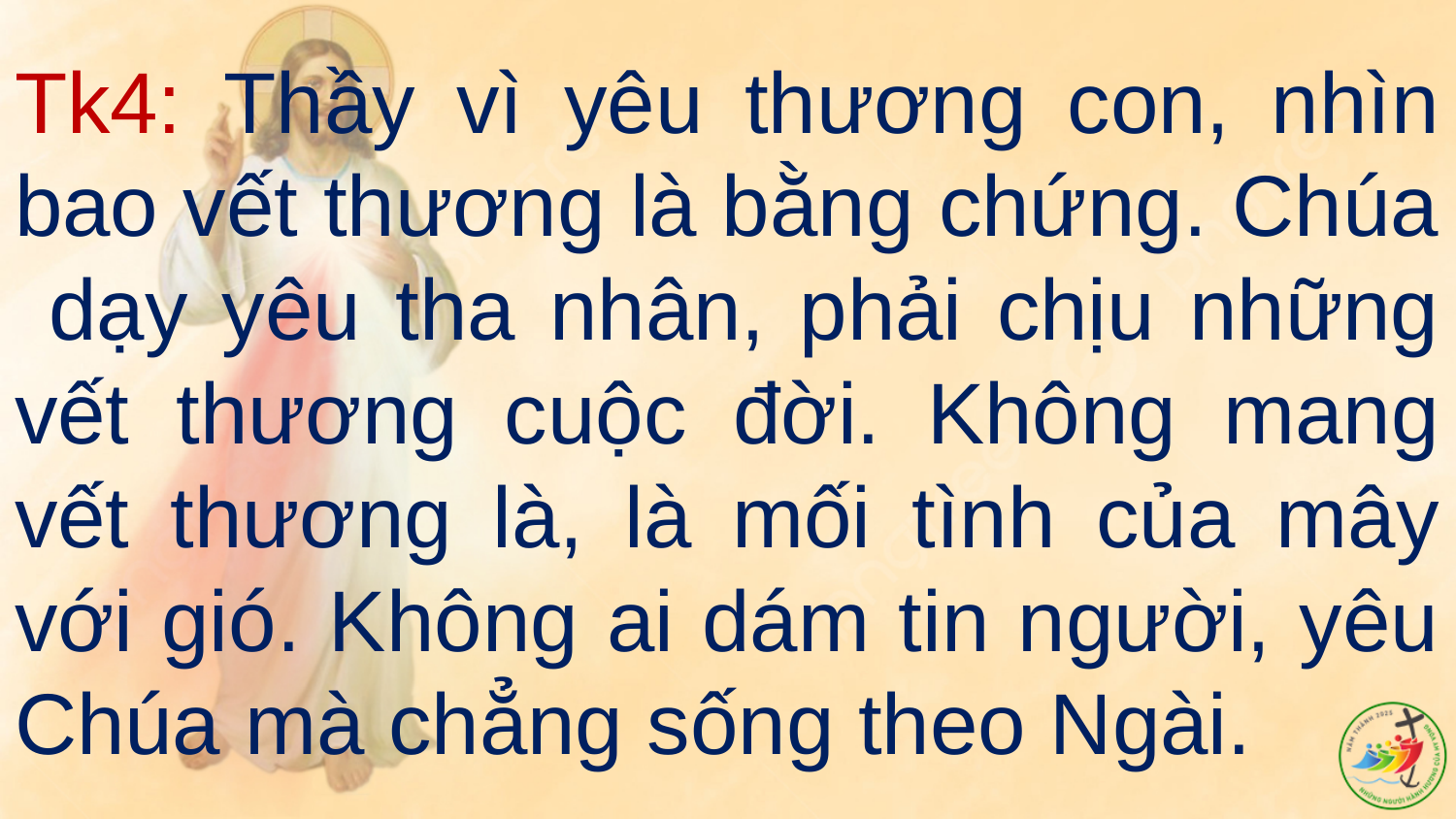

# Tk4: Thầy vì yêu thương con, nhìn bao vết thương là bằng chứng. Chúa  dạy yêu tha nhân, phải chịu những vết thương cuộc đời. Không mang vết thương là, là mối tình của mây với gió. Không ai dám tin người, yêu Chúa mà chẳng sống theo Ngài.